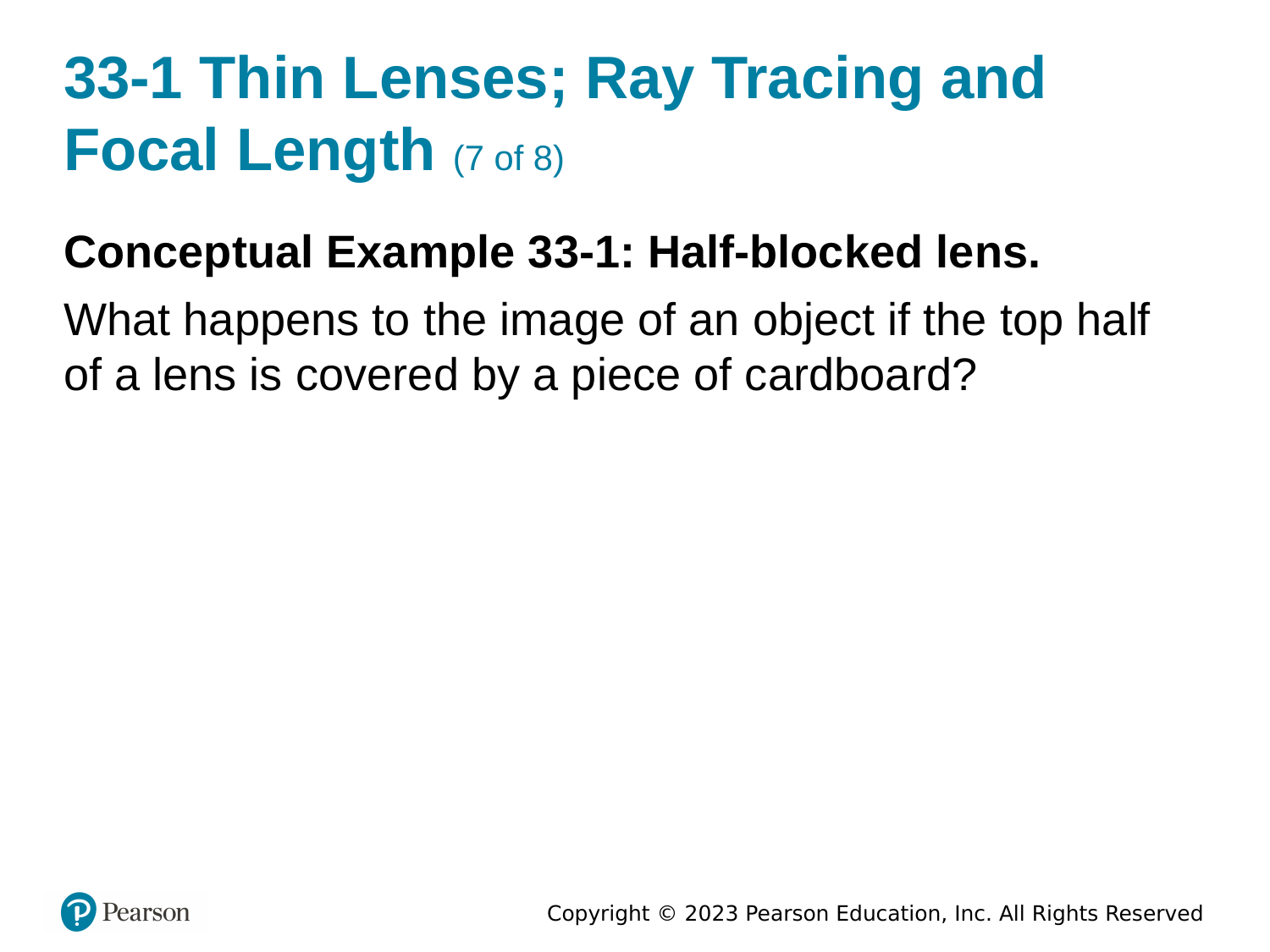

# 33-1 Thin Lenses; Ray Tracing and Focal Length (7 of 8)
Conceptual Example 33-1: Half-blocked lens.
What happens to the image of an object if the top half of a lens is covered by a piece of cardboard?